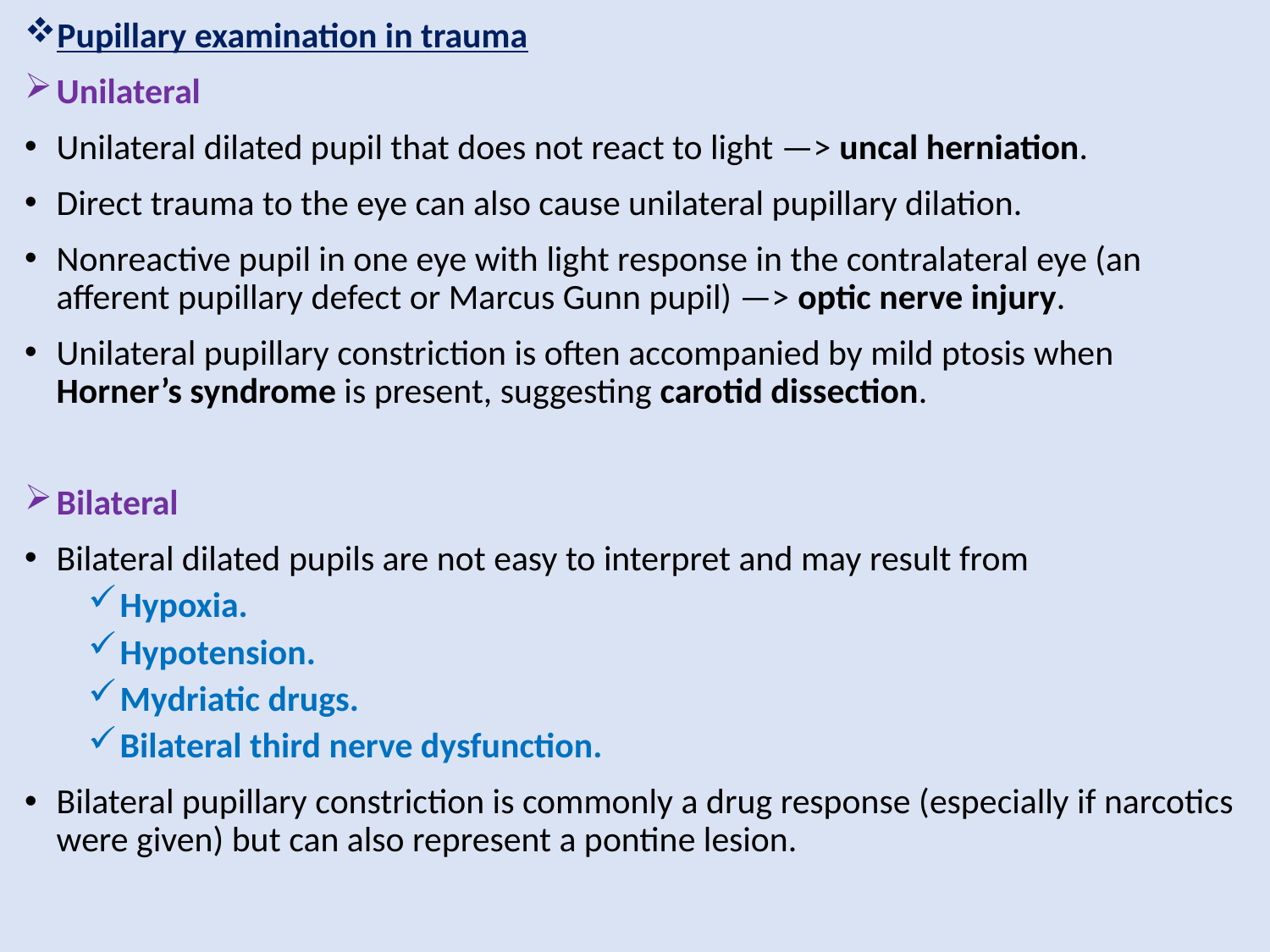

Pupillary examination in trauma
Unilateral
Unilateral dilated pupil that does not react to light —> uncal herniation.
Direct trauma to the eye can also cause unilateral pupillary dilation.
Nonreactive pupil in one eye with light response in the contralateral eye (an afferent pupillary defect or Marcus Gunn pupil) —> optic nerve injury.
Unilateral pupillary constriction is often accompanied by mild ptosis when Horner’s syndrome is present, suggesting carotid dissection.

Bilateral
Bilateral dilated pupils are not easy to interpret and may result from
Hypoxia.
Hypotension.
Mydriatic drugs.
Bilateral third nerve dysfunction.
Bilateral pupillary constriction is commonly a drug response (especially if narcotics were given) but can also represent a pontine lesion.